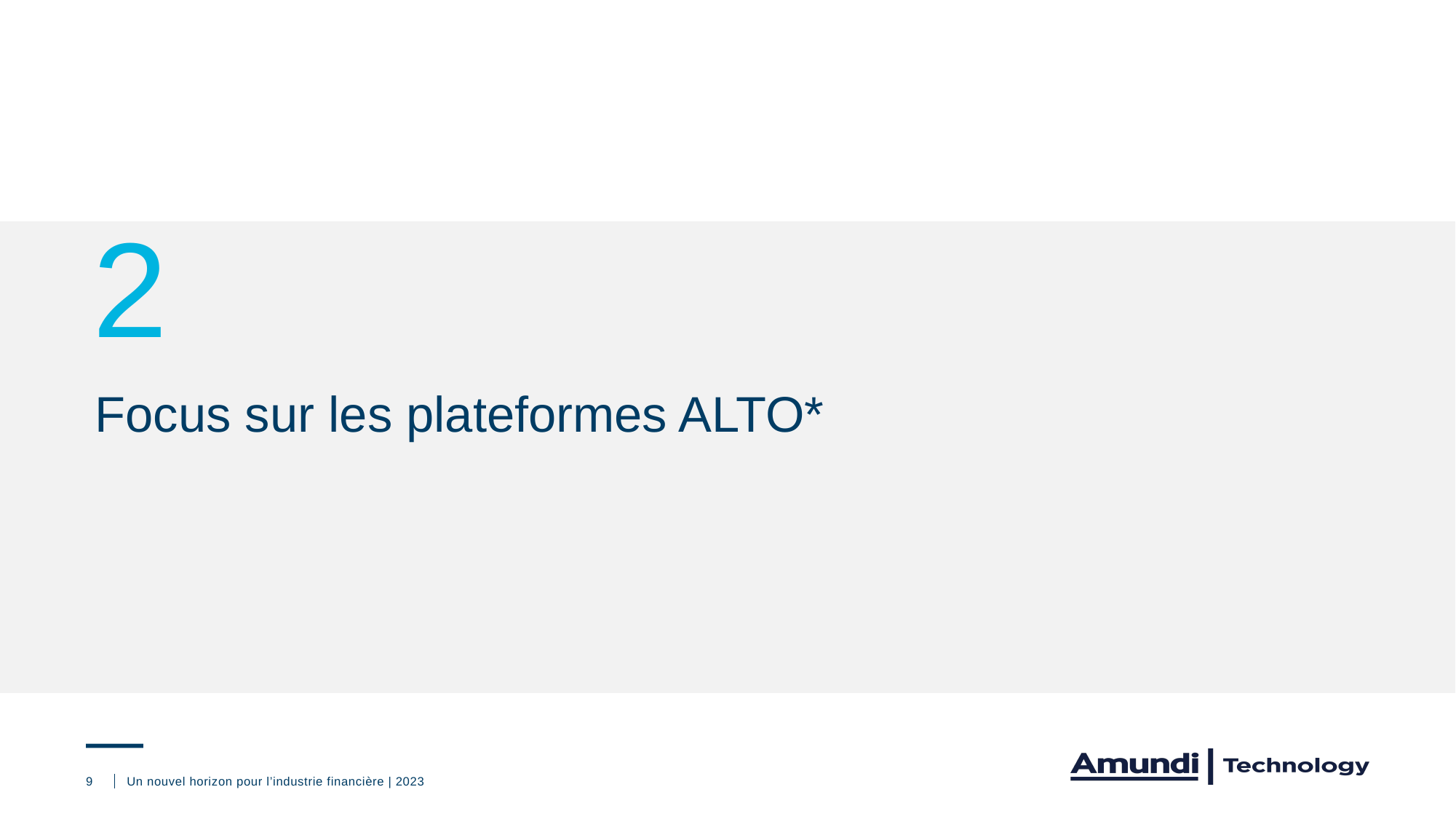

2
Focus sur les plateformes ALTO*
9
Un nouvel horizon pour l’industrie financière | 2023